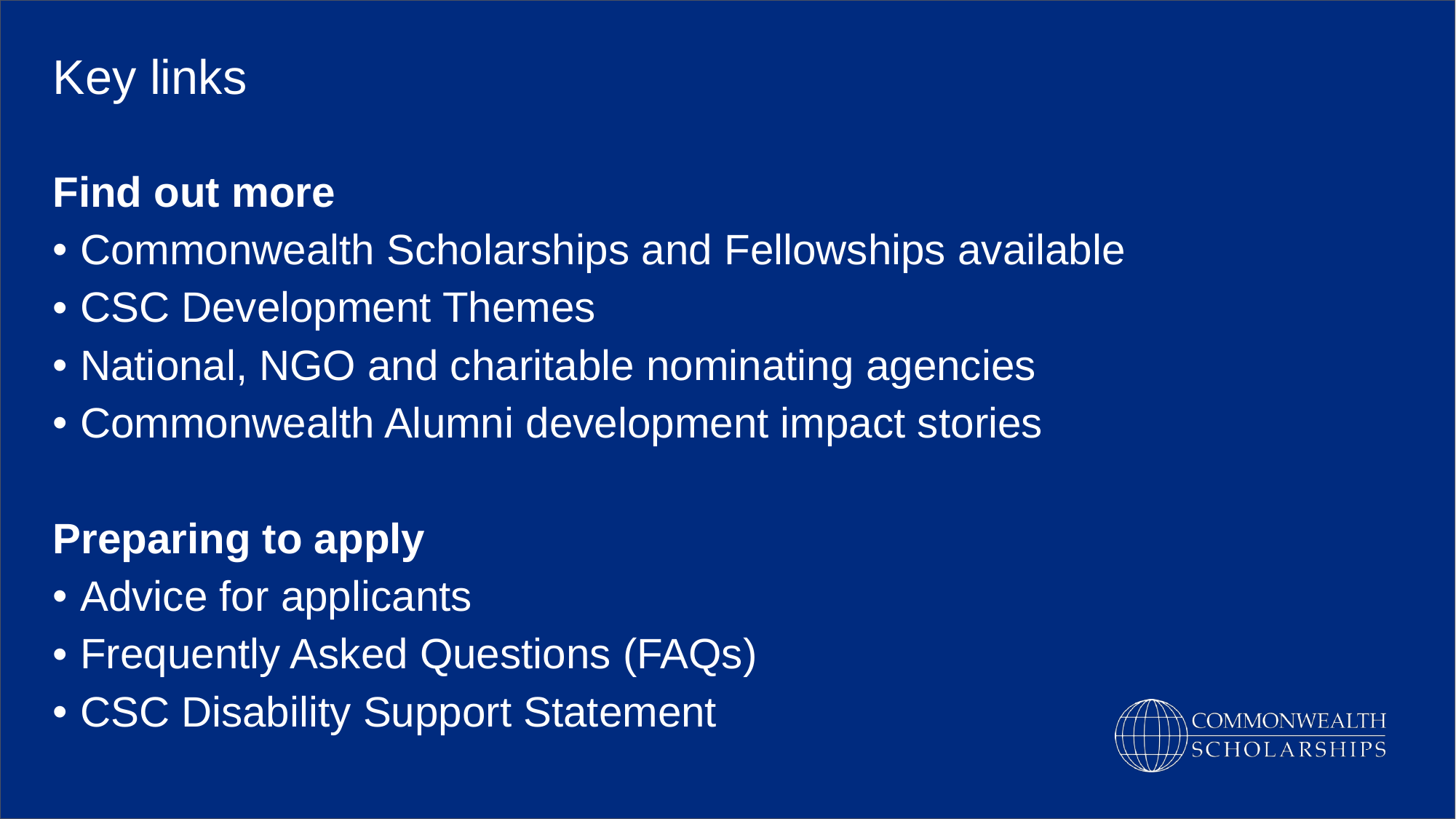

Key links
Find out more
Commonwealth Scholarships and Fellowships available
CSC Development Themes
National, NGO and charitable nominating agencies
Commonwealth Alumni development impact stories

Preparing to apply
Advice for applicants
Frequently Asked Questions (FAQs)
CSC Disability Support Statement